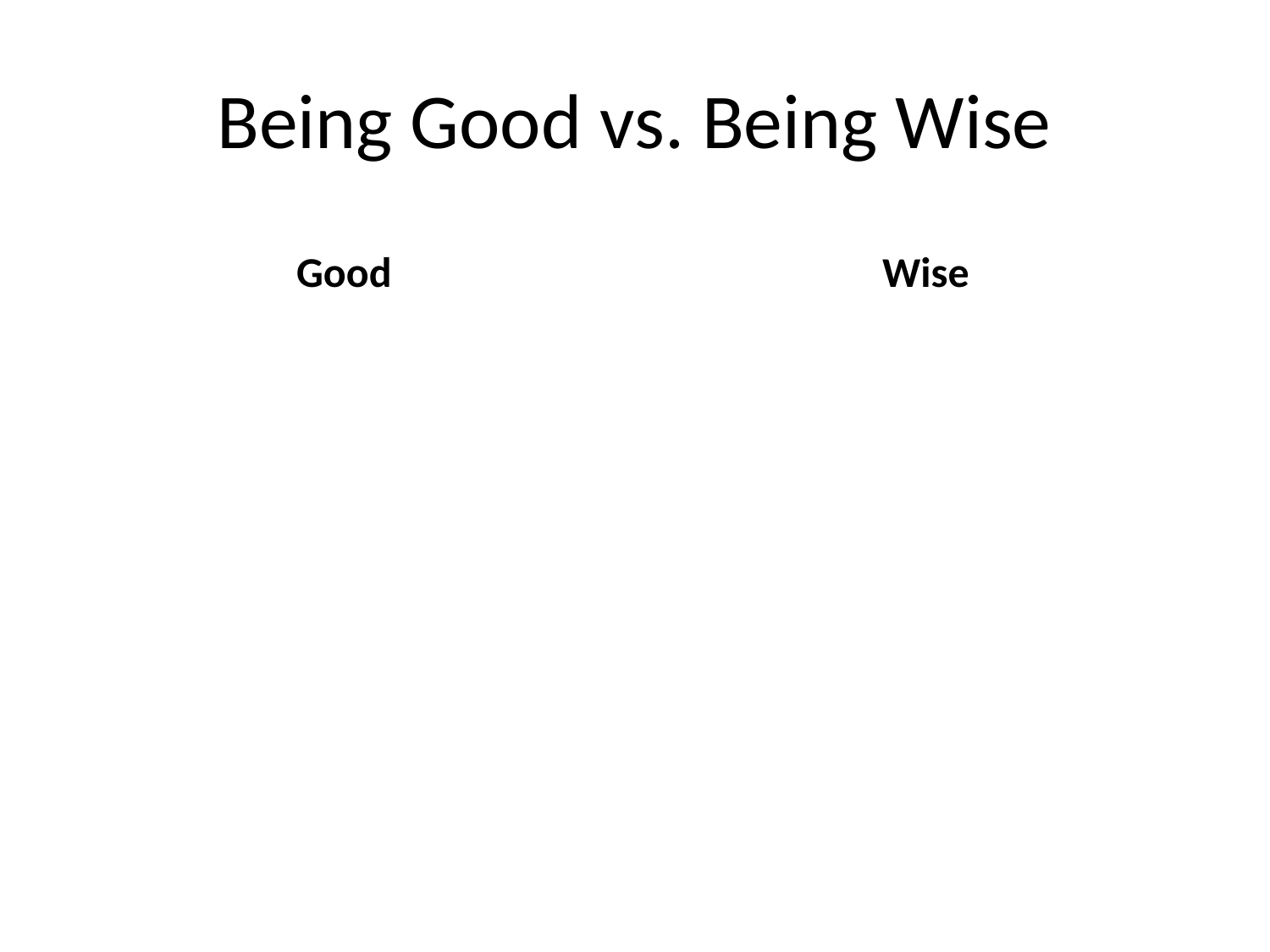

# Being Good vs. Being Wise
Good
Wise